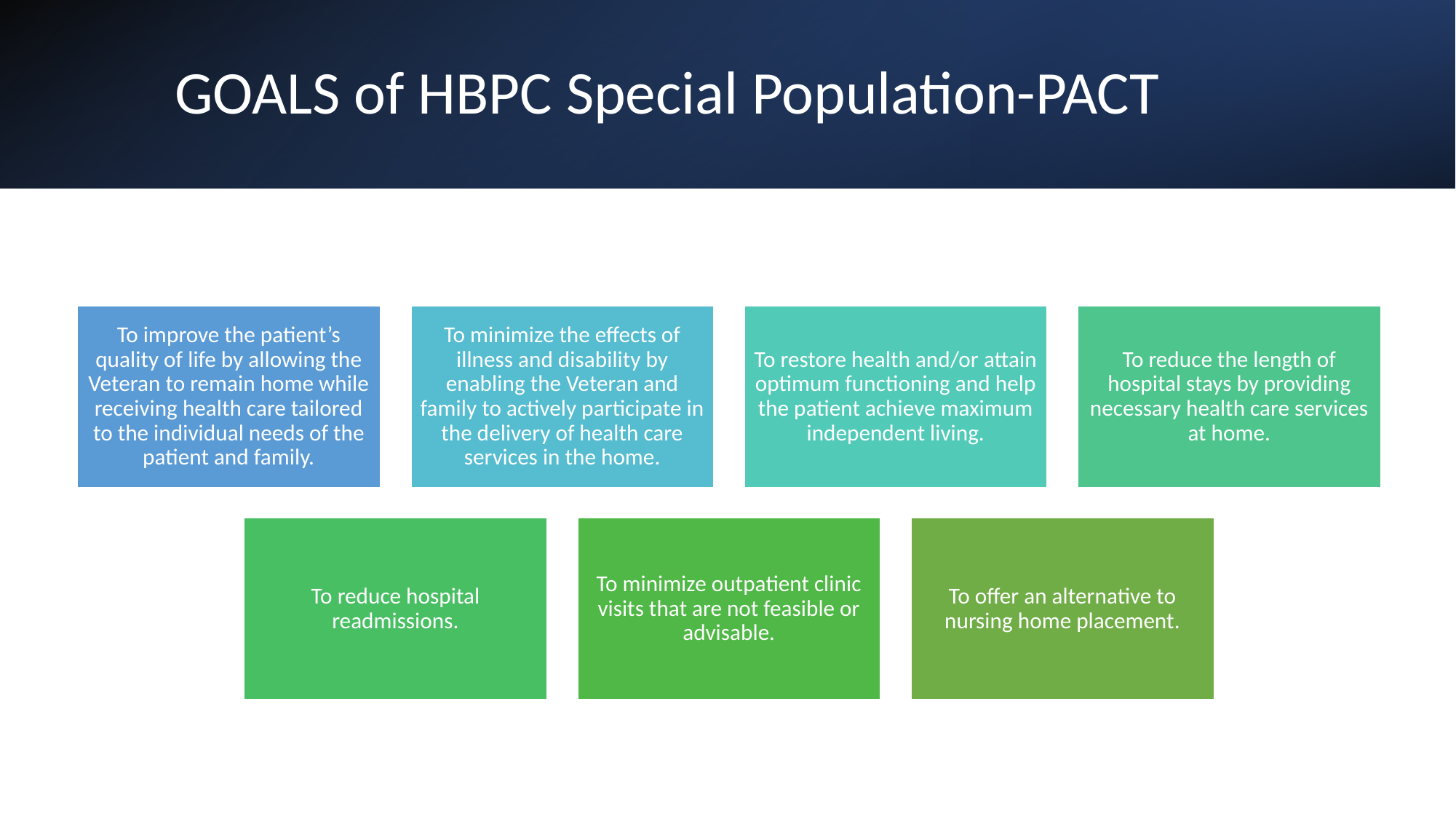

# GOALS of HBPC Special Population-PACT
To improve the patient’s quality of life by allowing the Veteran to remain home while receiving health care tailored to the individual needs of the patient and family.
To minimize the effects of illness and disability by enabling the Veteran and family to actively participate in the delivery of health care services in the home.
To restore health and/or attain optimum functioning and help the patient achieve maximum independent living.
To reduce the length of hospital stays by providing necessary health care services at home.
To reduce hospital readmissions.
To minimize outpatient clinic visits that are not feasible or advisable.
To offer an alternative to nursing home placement.